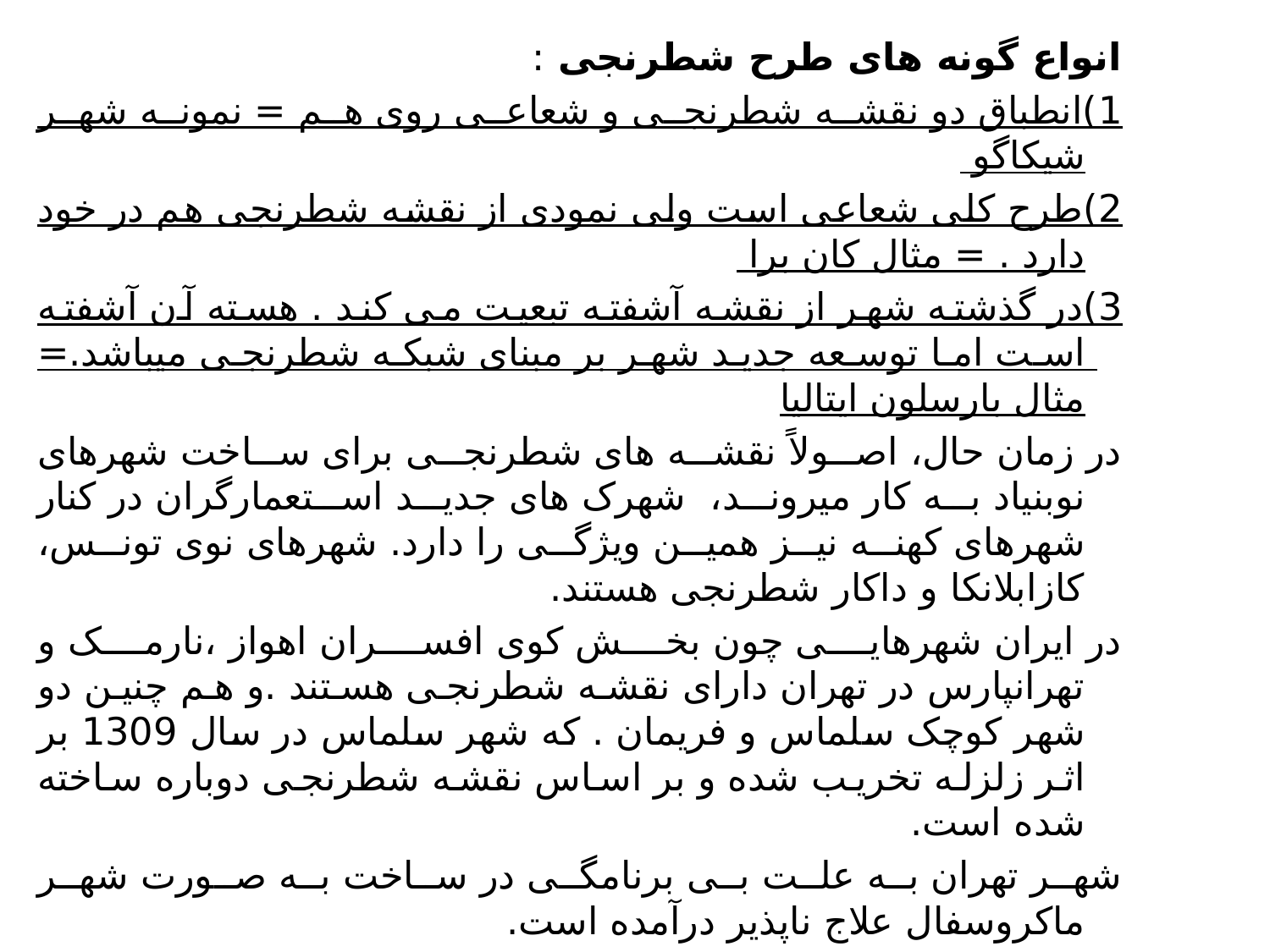

انواع گونه های طرح شطرنجی :
1)انطباق دو نقشه شطرنجی و شعاعی روی هم = نمونه شهر شیکاگو
2)طرح کلی شعاعی است ولی نمودی از نقشه شطرنجی هم در خود دارد . = مثال کان برا
3)در گذشته شهر از نقشه آشفته تبعیت می کند . هسته آن آشفته است اما توسعه جدید شهر بر مبنای شبکه شطرنجی می‏باشد.= مثال بارسلون ایتالیا
در زمان حال، اصولاً نقشه های شطرنجی برای ساخت شهرهای نوبنیاد به کار می‏روند،  شهرک های جدید استعمارگران در کنار شهرهای کهنه نیز همین ویژگی را دارد. شهرهای نوی تونس، کازابلانکا و داکار شطرنجی هستند.
در ایران شهرهایی چون بخش کوی افسران اهواز ،نارمک و تهرانپارس در تهران دارای نقشه شطرنجی هستند .و هم چنین دو شهر کوچک سلماس و فریمان . که شهر سلماس در سال 1309 بر اثر زلزله تخریب شده و بر اساس نقشه شطرنجی دوباره ساخته شده است.
شهر تهران به علت بی برنامگی در ساخت به صورت شهر ماکروسفال علاج ناپذیر درآمده است.